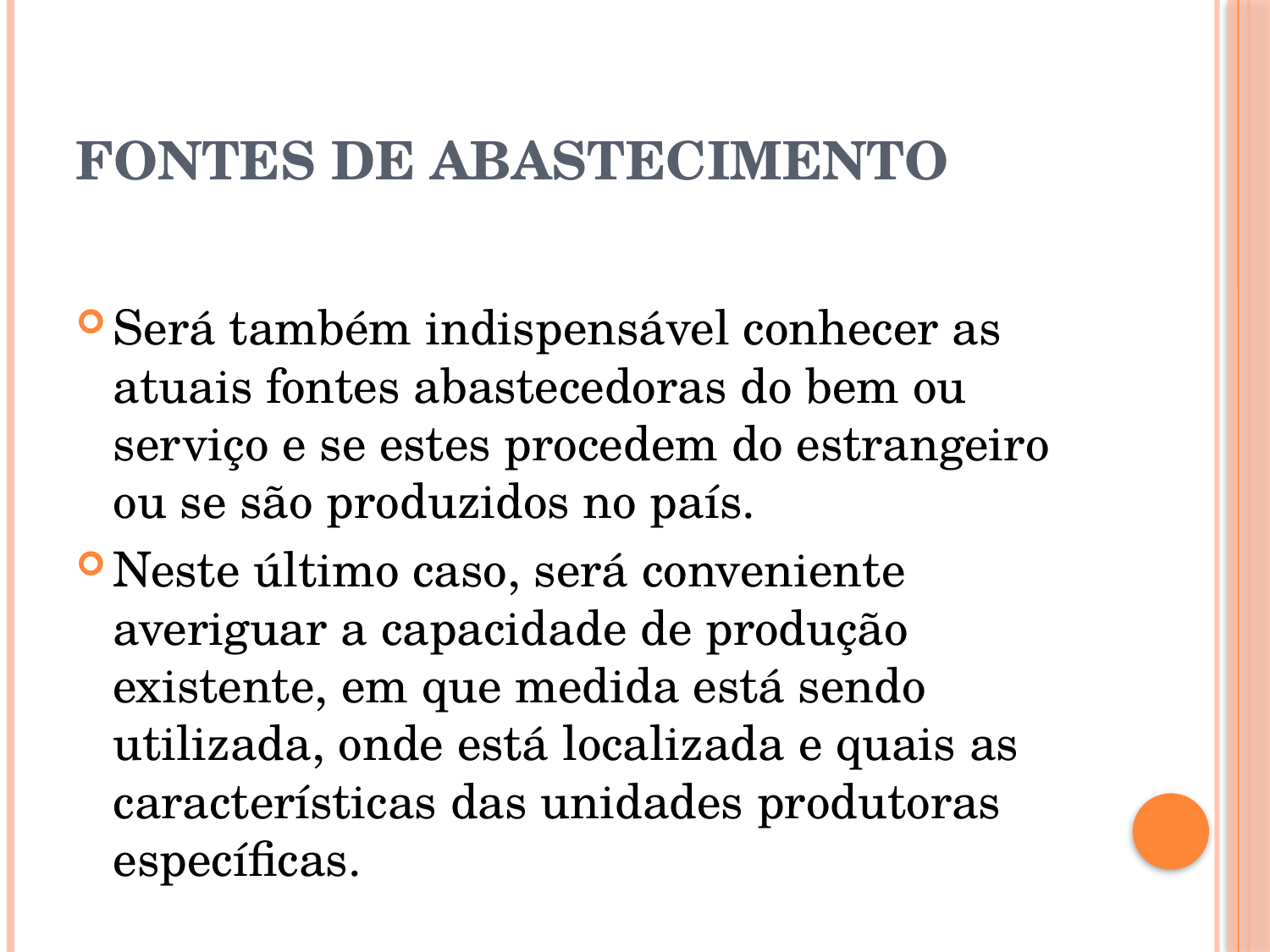

# Fontes de abastecimento

Será também indispensável conhecer as atuais fontes abastecedoras do bem ou serviço e se estes procedem do estrangeiro ou se são produzidos no país.
Neste último caso, será conveniente averiguar a capacidade de produção existente, em que medida está sendo utilizada, onde está localizada e quais as características das unidades produtoras específicas.